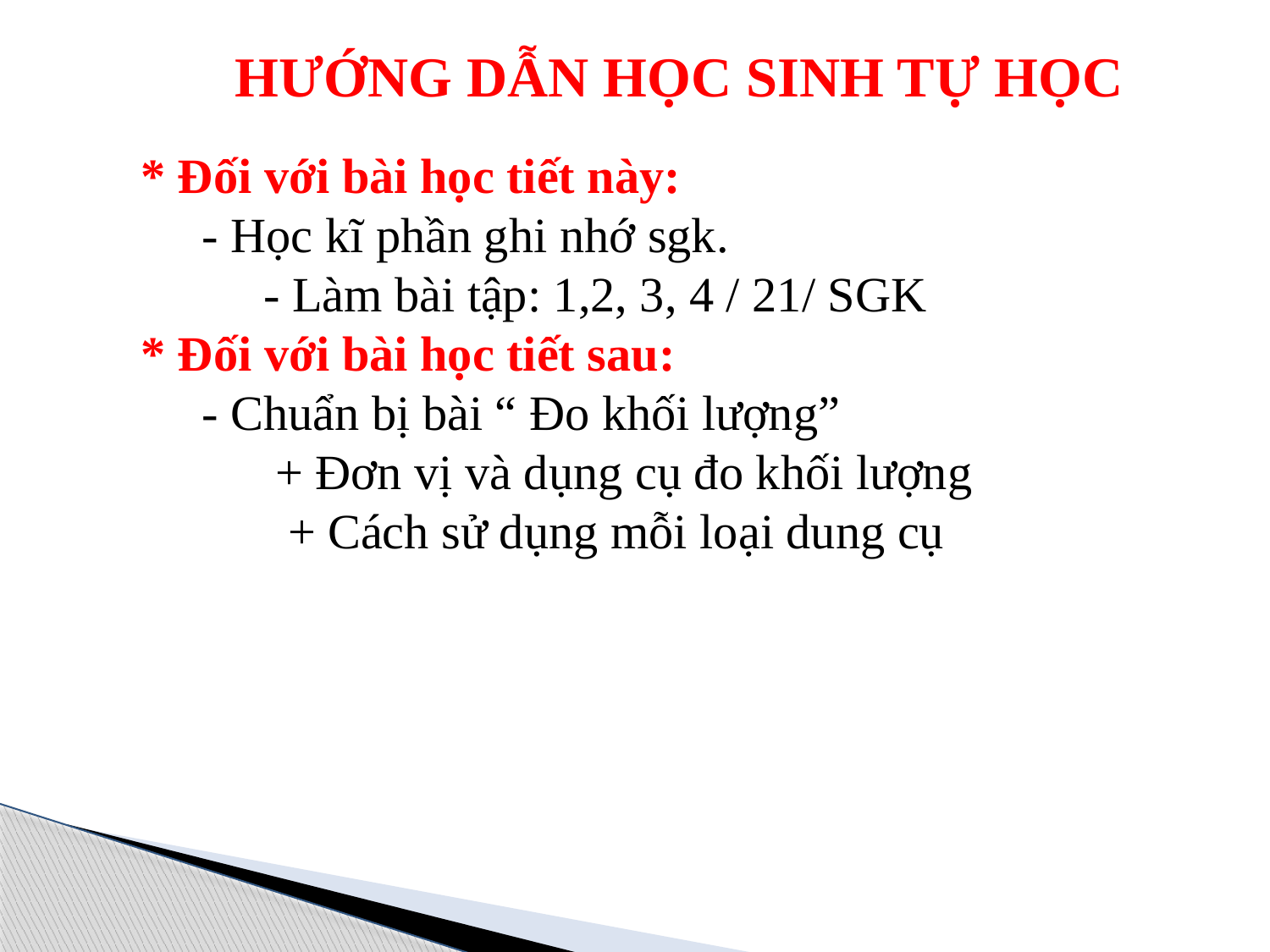

HƯỚNG DẪN HỌC SINH TỰ HỌC
* Đối với bài học tiết này:
     - Học kĩ phần ghi nhớ sgk.
          - Làm bài tập: 1,2, 3, 4 / 21/ SGK
* Đối với bài học tiết sau:
     - Chuẩn bị bài “ Đo khối lượng”
           + Đơn vị và dụng cụ đo khối lượng
            + Cách sử dụng mỗi loại dung cụ